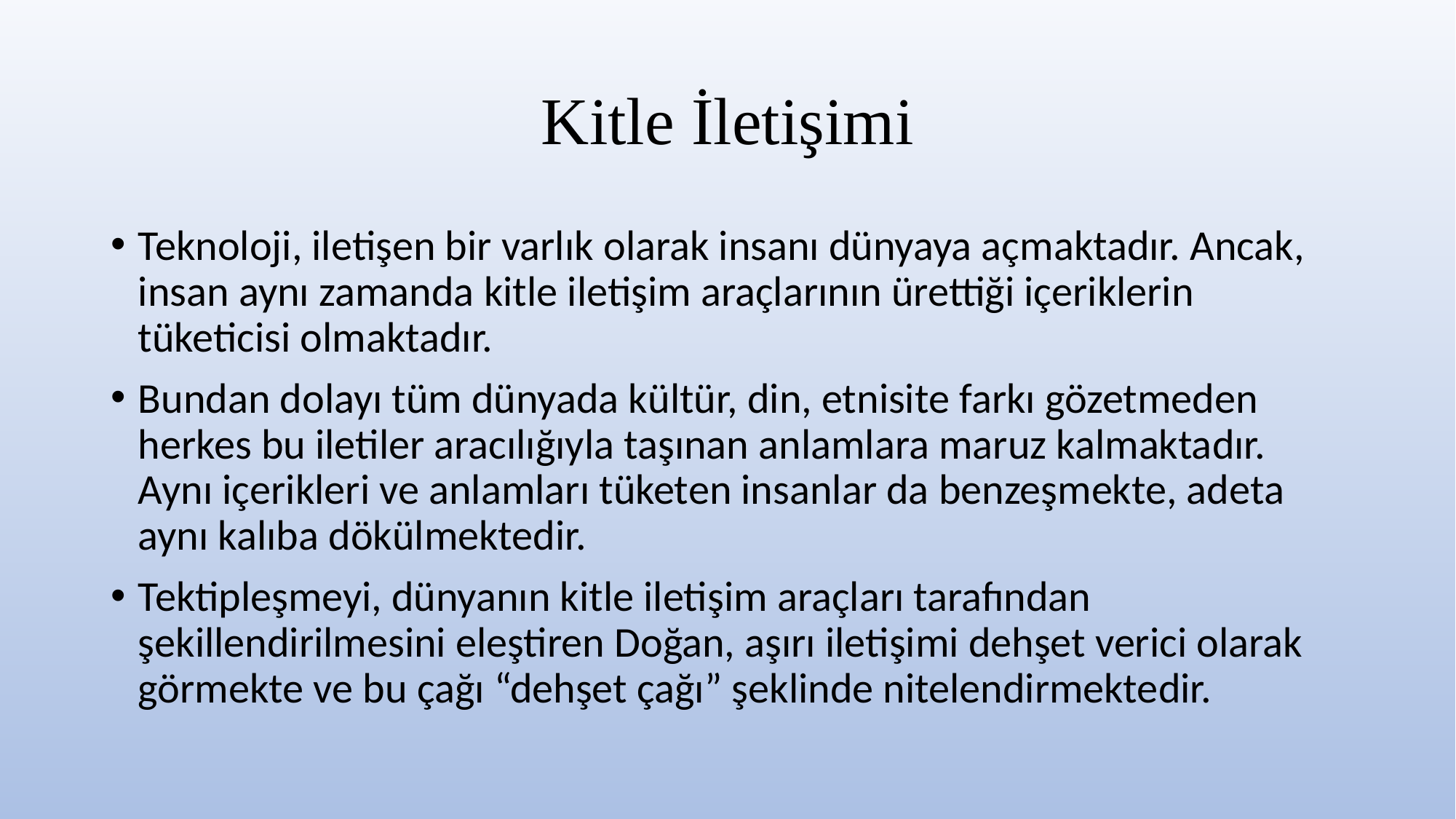

# Kitle İletişimi
Teknoloji, iletişen bir varlık olarak insanı dünyaya açmaktadır. Ancak, insan aynı zamanda kitle iletişim araçlarının ürettiği içeriklerin tüketicisi olmaktadır.
Bundan dolayı tüm dünyada kültür, din, etnisite farkı gözetmeden herkes bu iletiler aracılığıyla taşınan anlamlara maruz kalmaktadır. Aynı içerikleri ve anlamları tüketen insanlar da benzeşmekte, adeta aynı kalıba dökülmektedir.
Tektipleşmeyi, dünyanın kitle iletişim araçları tarafından şekillendirilmesini eleştiren Doğan, aşırı iletişimi dehşet verici olarak görmekte ve bu çağı “dehşet çağı” şeklinde nitelendirmektedir.